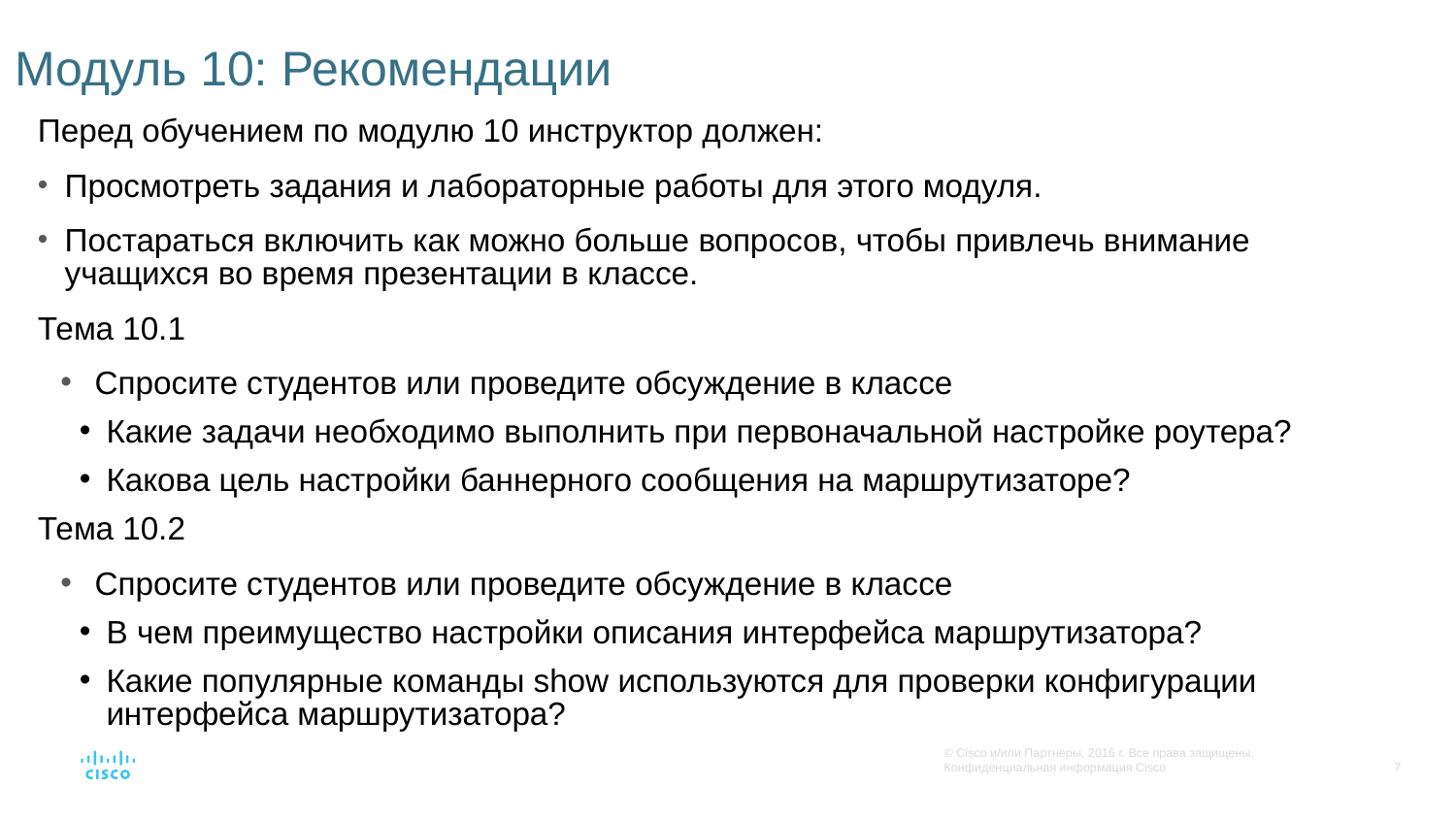

# Модуль 10: Рекомендации
Перед обучением по модулю 10 инструктор должен:
Просмотреть задания и лабораторные работы для этого модуля.
Постараться включить как можно больше вопросов, чтобы привлечь внимание учащихся во время презентации в классе.
Тема 10.1
Спросите студентов или проведите обсуждение в классе
Какие задачи необходимо выполнить при первоначальной настройке роутера?
Какова цель настройки баннерного сообщения на маршрутизаторе?
Тема 10.2
Спросите студентов или проведите обсуждение в классе
В чем преимущество настройки описания интерфейса маршрутизатора?
Какие популярные команды show используются для проверки конфигурации интерфейса маршрутизатора?